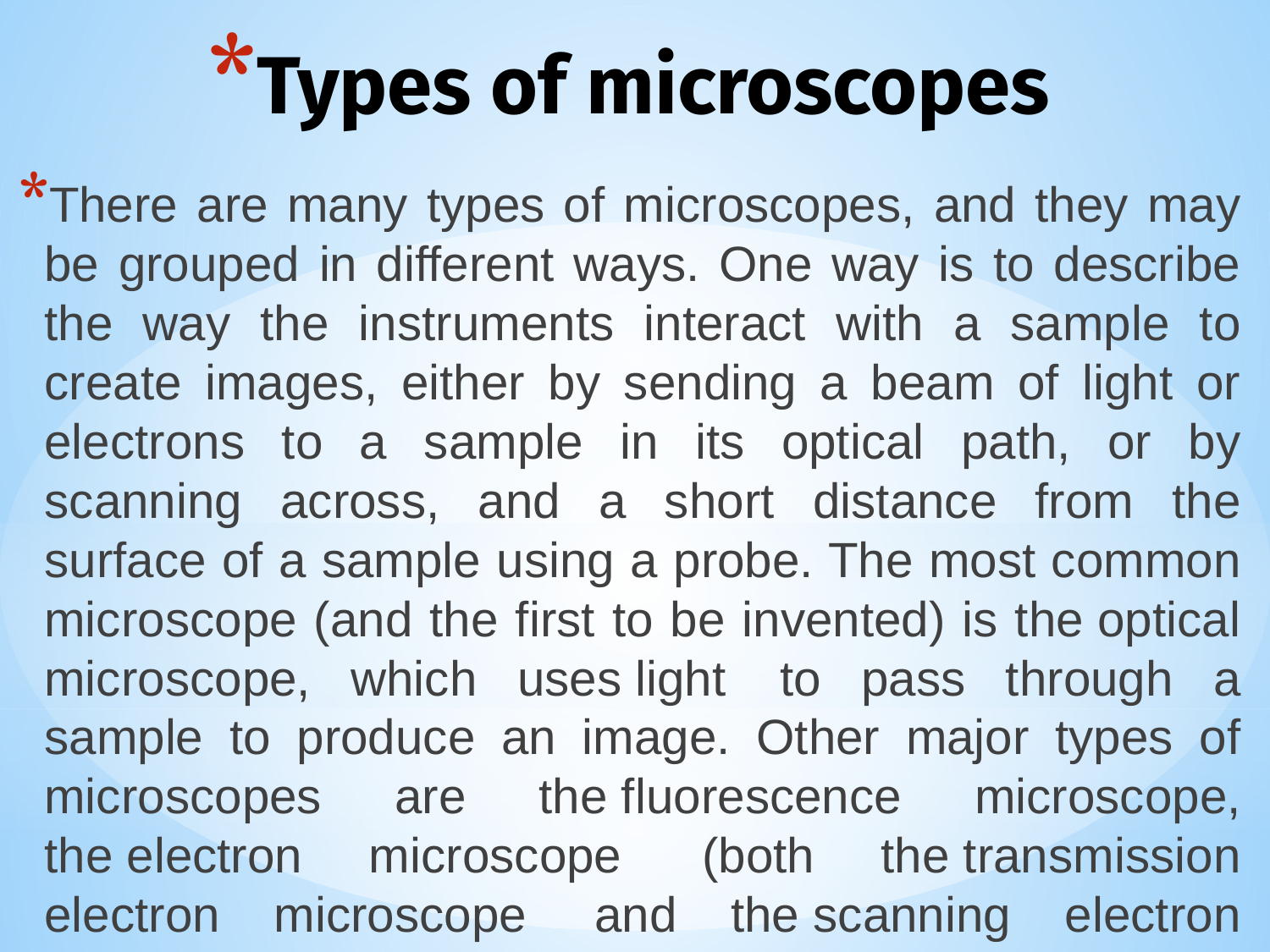

# Types of microscopes
There are many types of microscopes, and they may be grouped in different ways. One way is to describe the way the instruments interact with a sample to create images, either by sending a beam of light or electrons to a sample in its optical path, or by scanning across, and a short distance from the surface of a sample using a probe. The most common microscope (and the first to be invented) is the optical microscope, which uses light  to pass through a sample to produce an image. Other major types of microscopes are the fluorescence microscope, the electron microscope  (both the transmission electron microscope  and the scanning electron microscope).